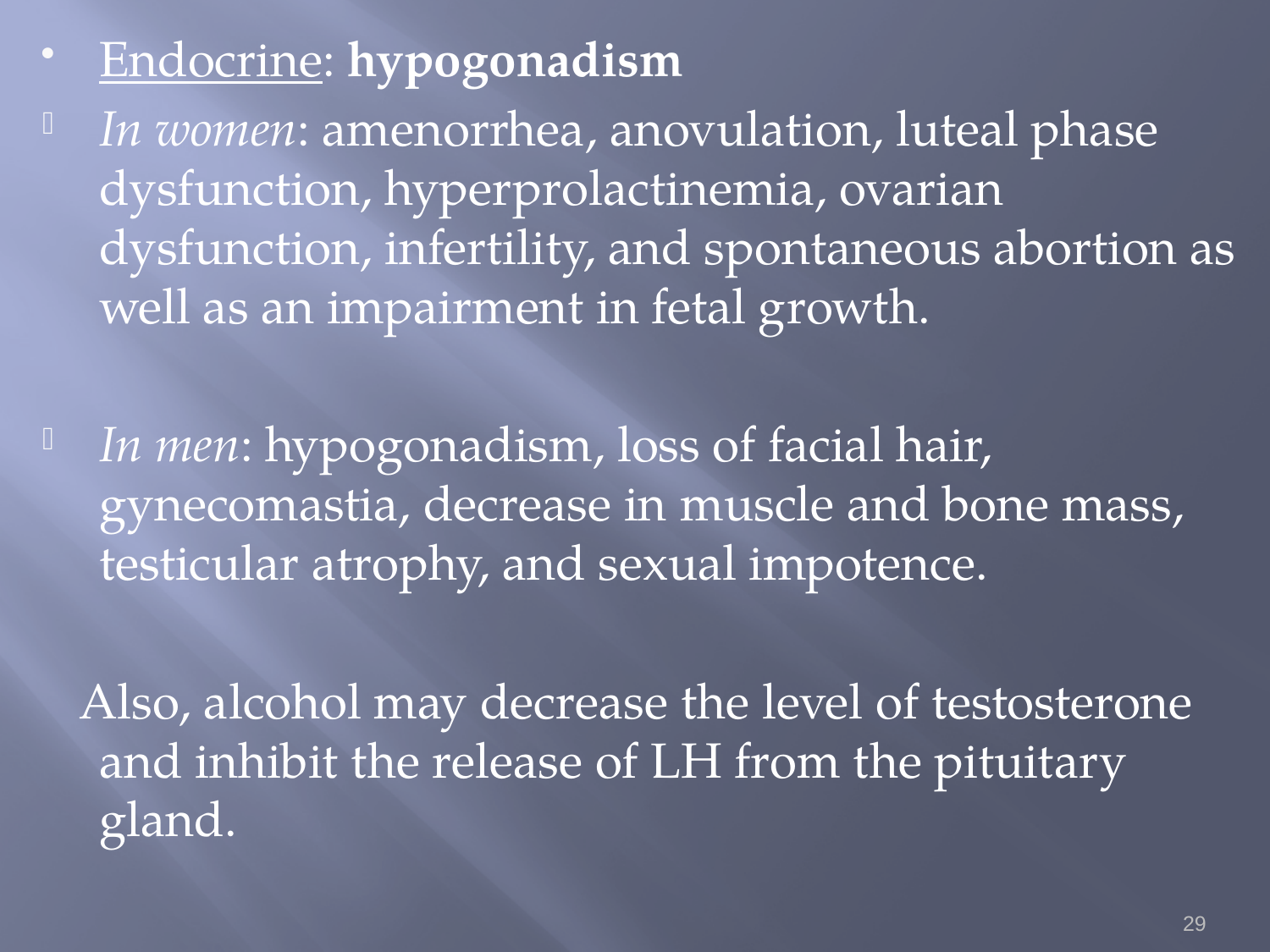

Endocrine: hypogonadism
In women: amenorrhea, anovulation, luteal phase dysfunction, hyperprolactinemia, ovarian dysfunction, infertility, and spontaneous abortion as well as an impairment in fetal growth.

In men: hypogonadism, loss of facial hair, gynecomastia, decrease in muscle and bone mass, testicular atrophy, and sexual impotence.

   Also, alcohol may decrease the level of testosterone and inhibit the release of LH from the pituitary gland.
29